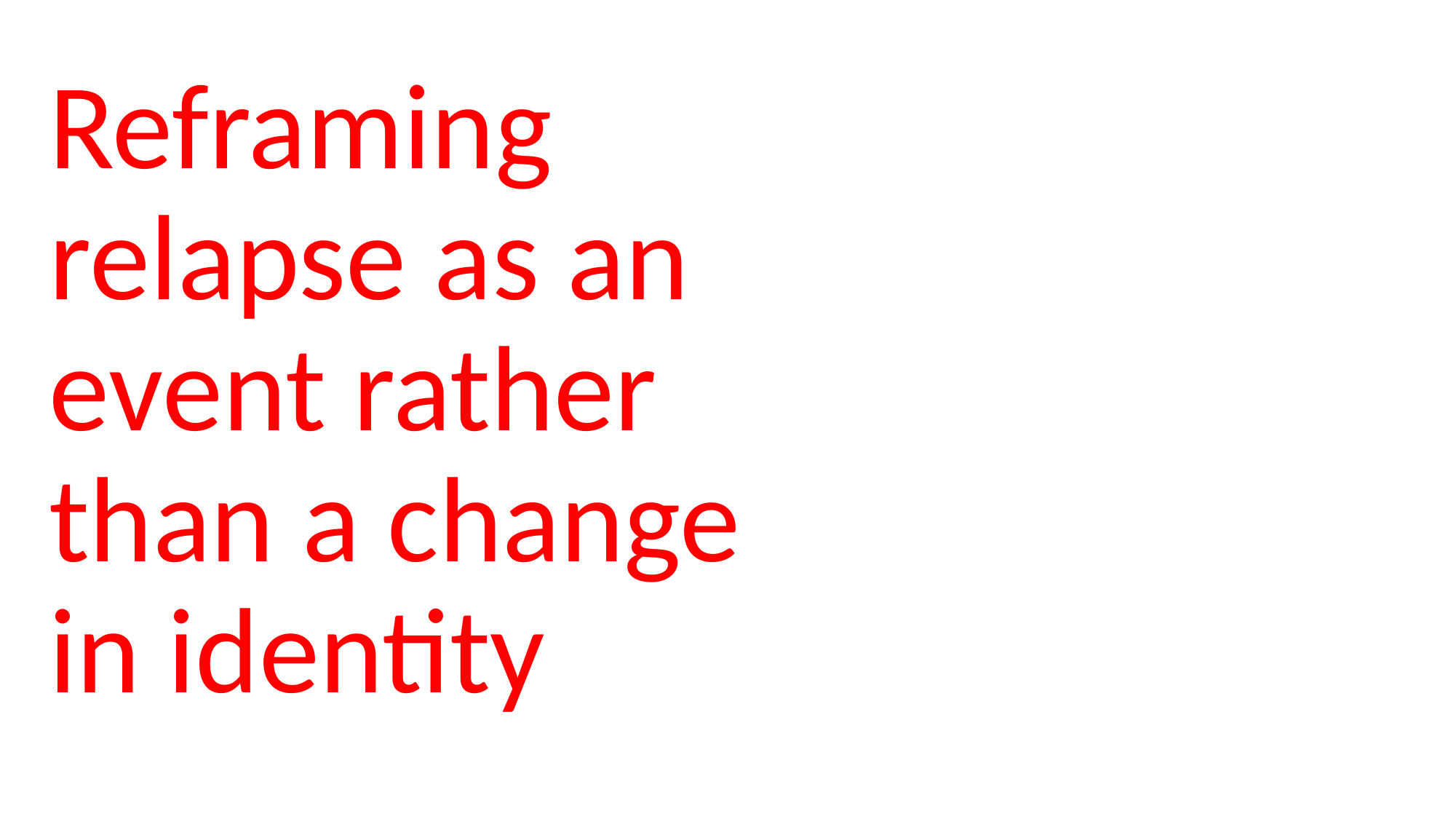

Reframing relapse as an event rather than a change in identity